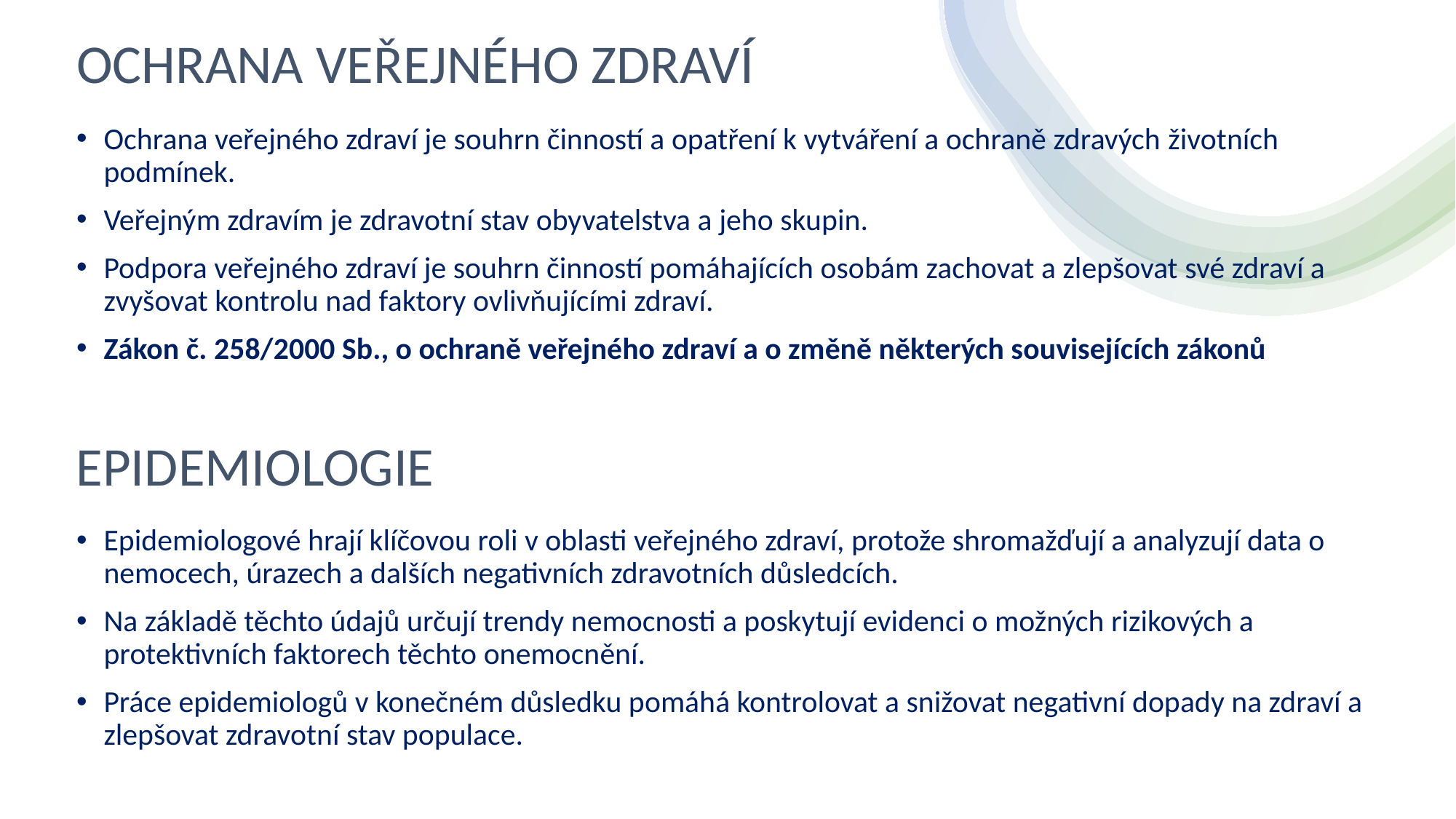

# OCHRANA VEŘEJNÉHO ZDRAVÍ

Ochrana veřejného zdraví je souhrn činností a opatření k vytváření a ochraně zdravých životních podmínek.
Veřejným zdravím je zdravotní stav obyvatelstva a jeho skupin.
Podpora veřejného zdraví je souhrn činností pomáhajících osobám zachovat a zlepšovat své zdraví a zvyšovat kontrolu nad faktory ovlivňujícími zdraví.
Zákon č. 258/2000 Sb., o ochraně veřejného zdraví a o změně některých souvisejících zákonů

Epidemiologové hrají klíčovou roli v oblasti veřejného zdraví, protože shromažďují a analyzují data o nemocech, úrazech a dalších negativních zdravotních důsledcích.
Na základě těchto údajů určují trendy nemocnosti a poskytují evidenci o možných rizikových a protektivních faktorech těchto onemocnění.
Práce epidemiologů v konečném důsledku pomáhá kontrolovat a snižovat negativní dopady na zdraví a zlepšovat zdravotní stav populace.
EPIDEMIOLOGIE